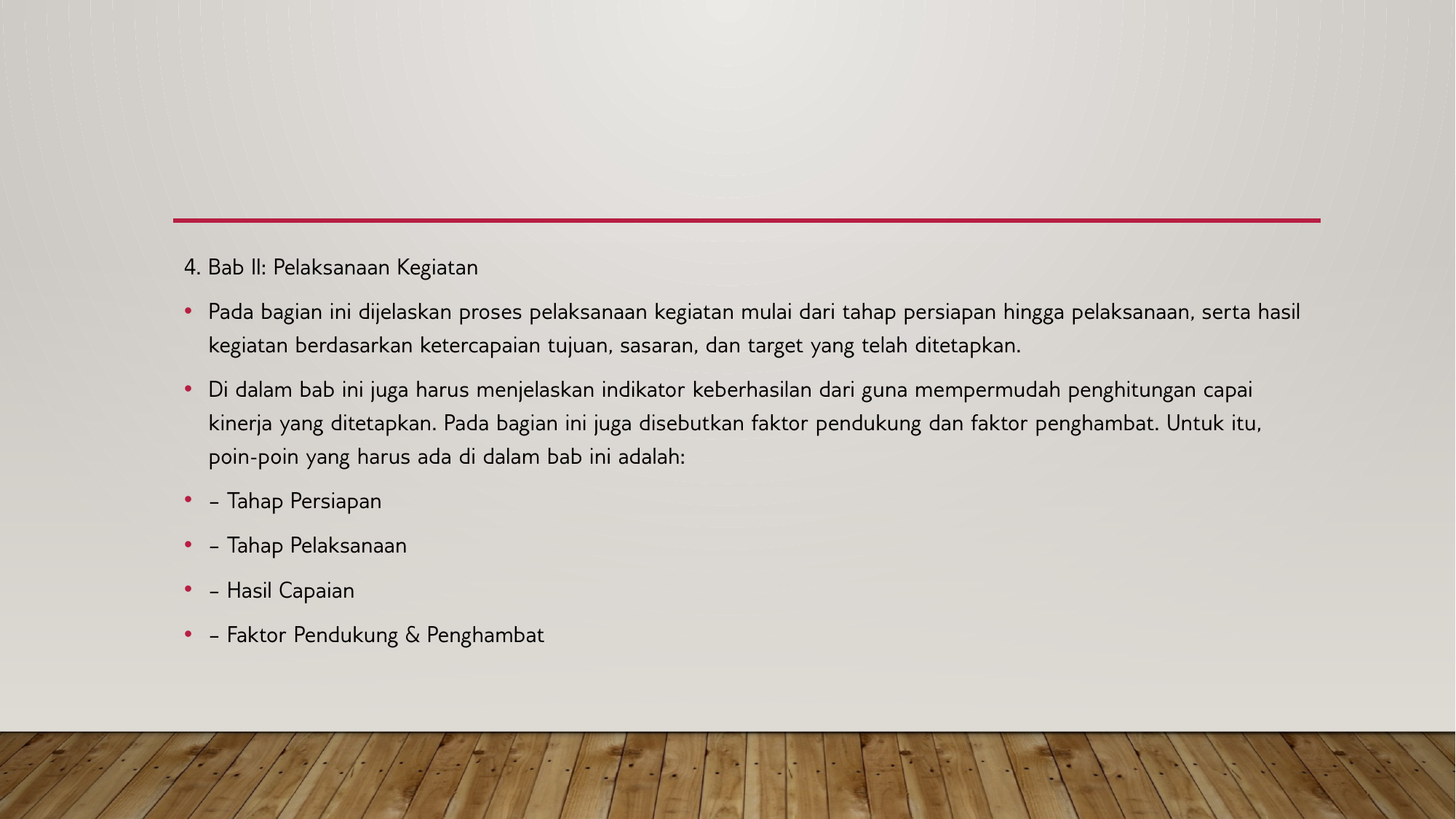

#
4. Bab II: Pelaksanaan Kegiatan
Pada bagian ini dijelaskan proses pelaksanaan kegiatan mulai dari tahap persiapan hingga pelaksanaan, serta hasil kegiatan berdasarkan ketercapaian tujuan, sasaran, dan target yang telah ditetapkan.
Di dalam bab ini juga harus menjelaskan indikator keberhasilan dari guna mempermudah penghitungan capai kinerja yang ditetapkan. Pada bagian ini juga disebutkan faktor pendukung dan faktor penghambat. Untuk itu, poin-poin yang harus ada di dalam bab ini adalah:
– Tahap Persiapan
– Tahap Pelaksanaan
– Hasil Capaian
– Faktor Pendukung & Penghambat